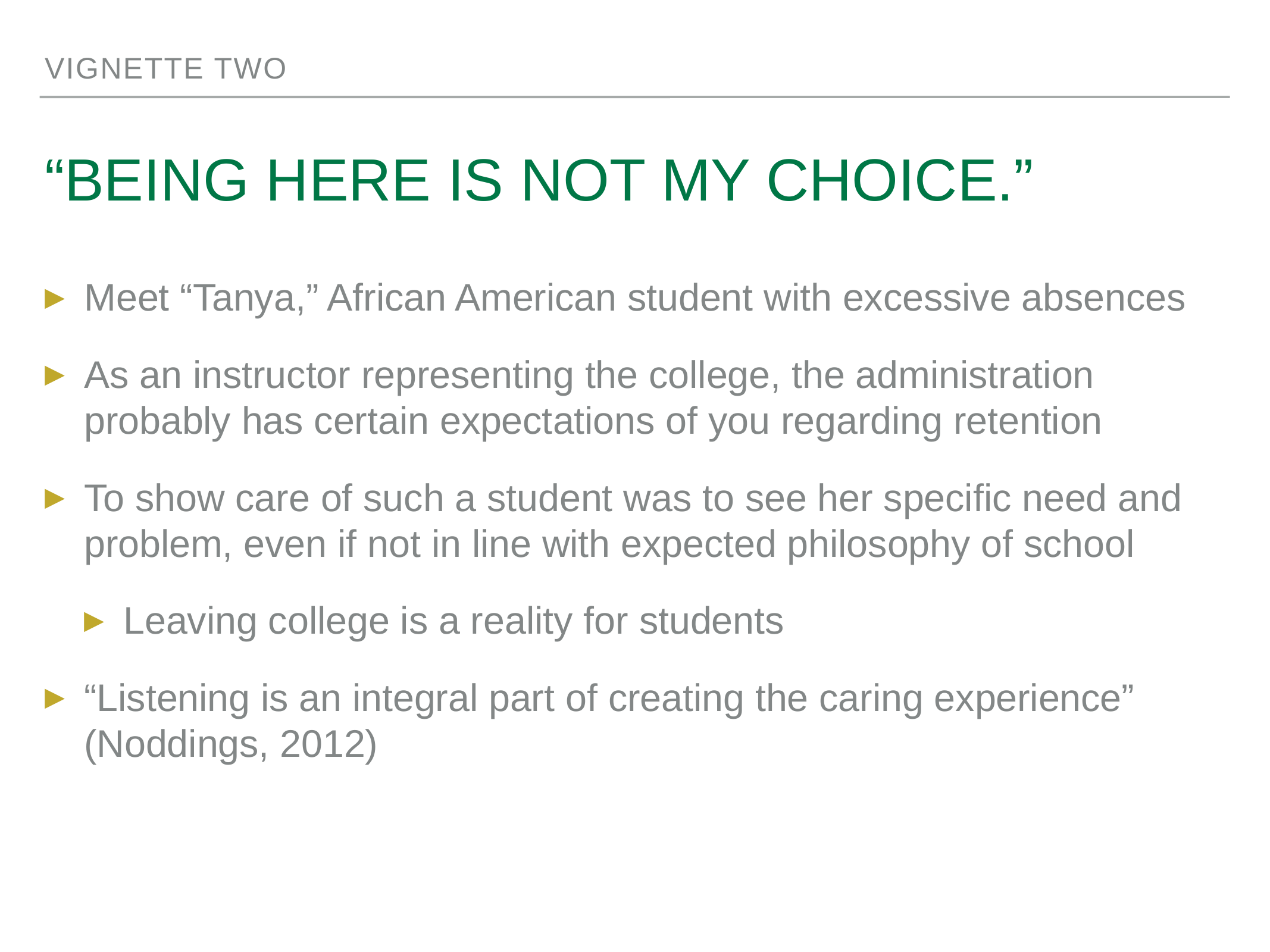

vignette two
# “Being here is not my choice.”
Meet “Tanya,” African American student with excessive absences
As an instructor representing the college, the administration probably has certain expectations of you regarding retention
To show care of such a student was to see her specific need and problem, even if not in line with expected philosophy of school
Leaving college is a reality for students
“Listening is an integral part of creating the caring experience” (Noddings, 2012)